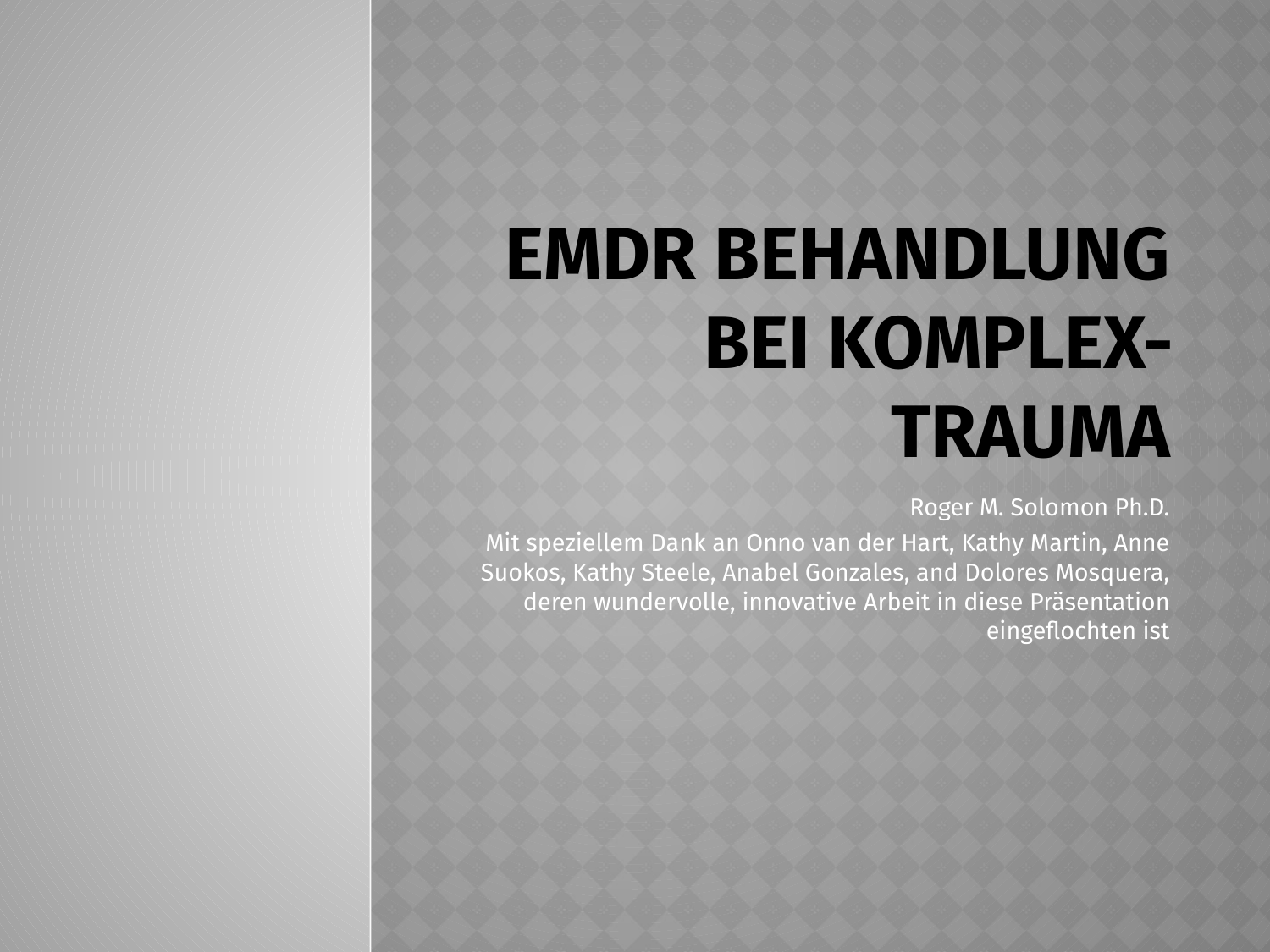

# EMDR Behandlung Bei Komplex-trauma
Roger M. Solomon Ph.D.
Mit speziellem Dank an Onno van der Hart, Kathy Martin, Anne Suokos, Kathy Steele, Anabel Gonzales, and Dolores Mosquera, deren wundervolle, innovative Arbeit in diese Präsentation eingeflochten ist